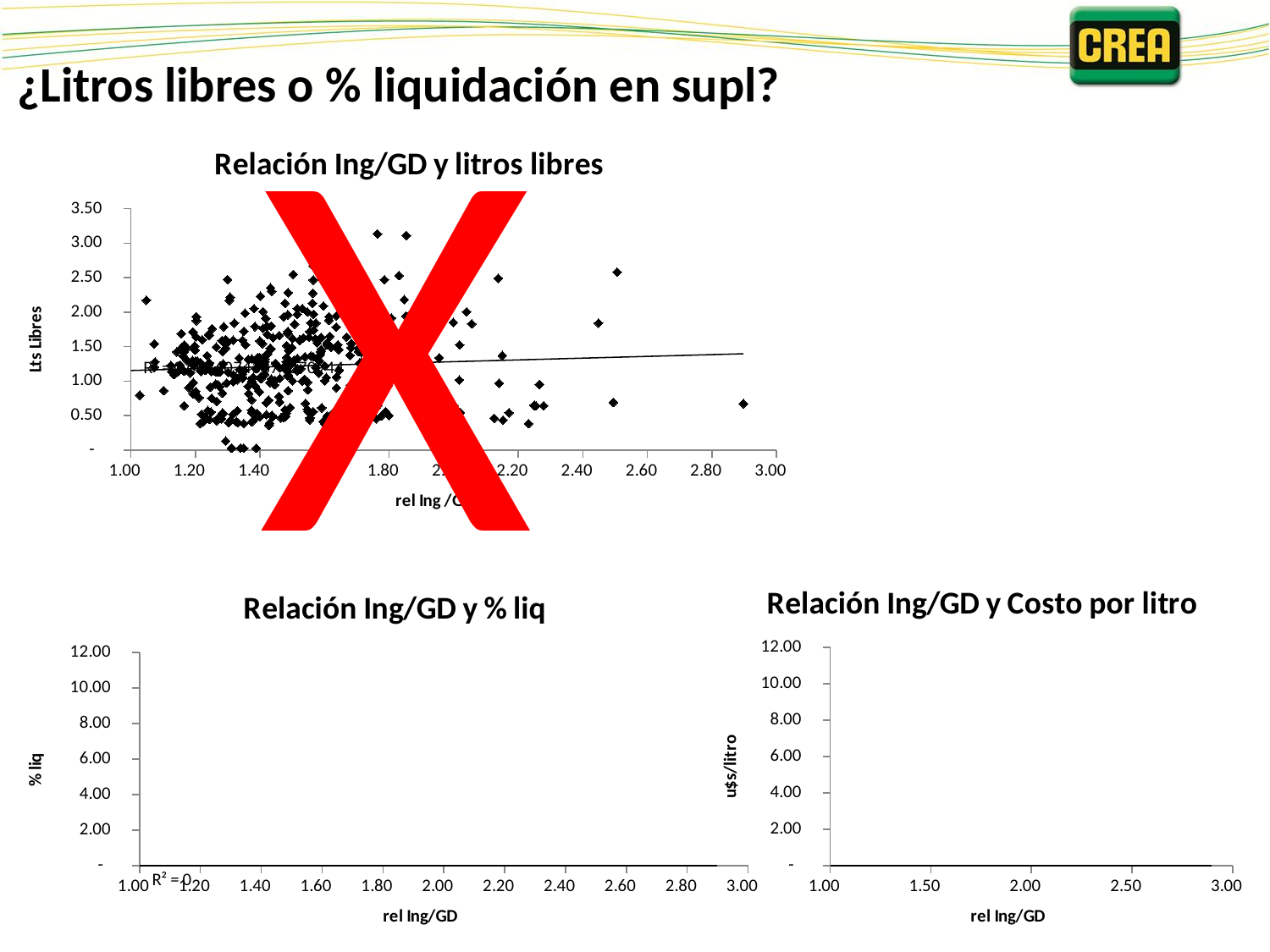

X
¿Litros libres o % liquidación en supl?

### Chart: Relación Ing/GD y litros libres

| Category |  |
|---|---|

### Chart: Relación Ing/GD y Costo por litro

| Category |  |
|---|---|

### Chart: Relación Ing/GD y % liq

| Category |  |
|---|---|